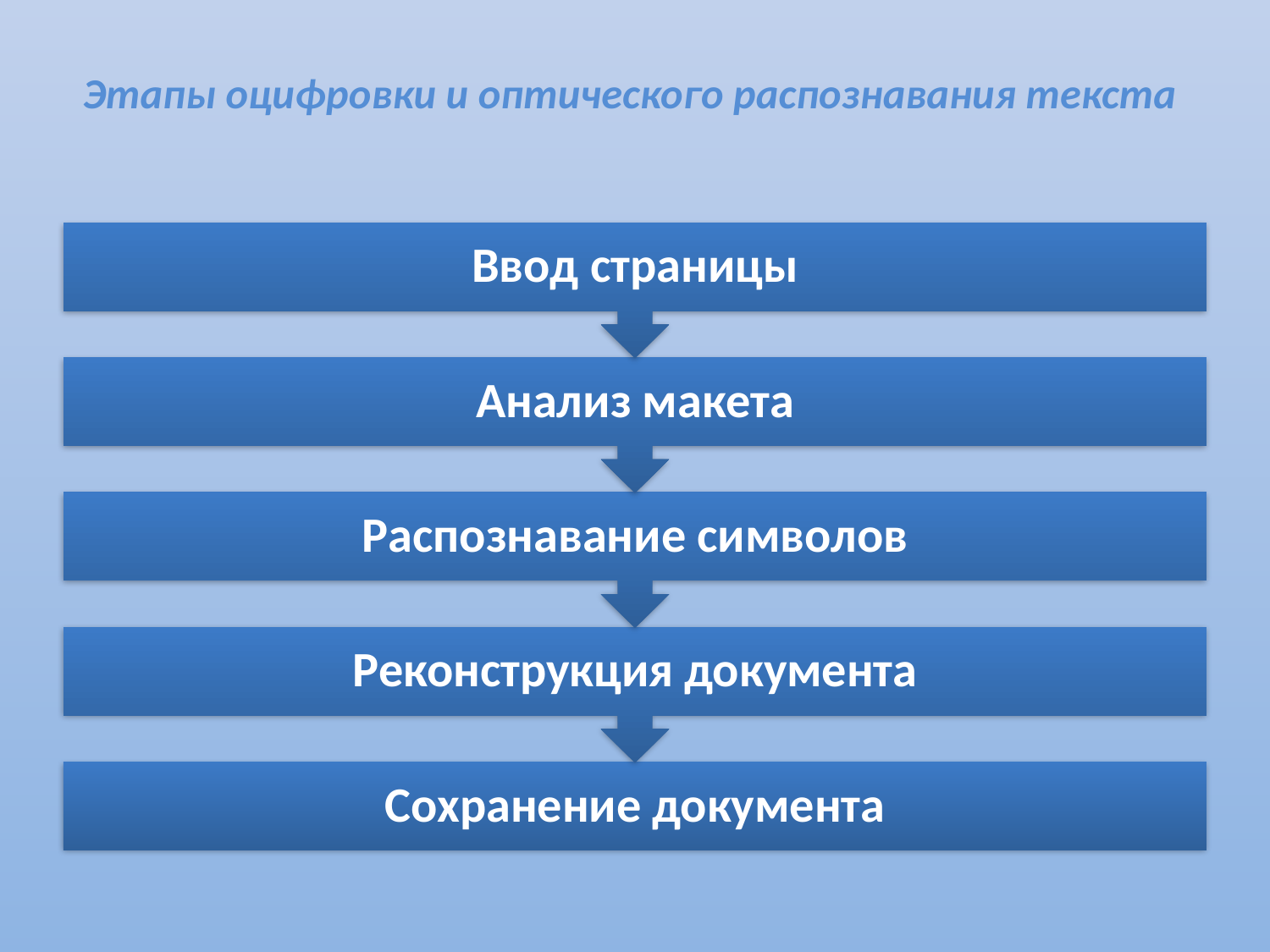

# Этапы оцифровки и оптического распознавания текста
Сохранение документа
Реконструкция документа
Распознавание символов
Анализ макета
Ввод страницы